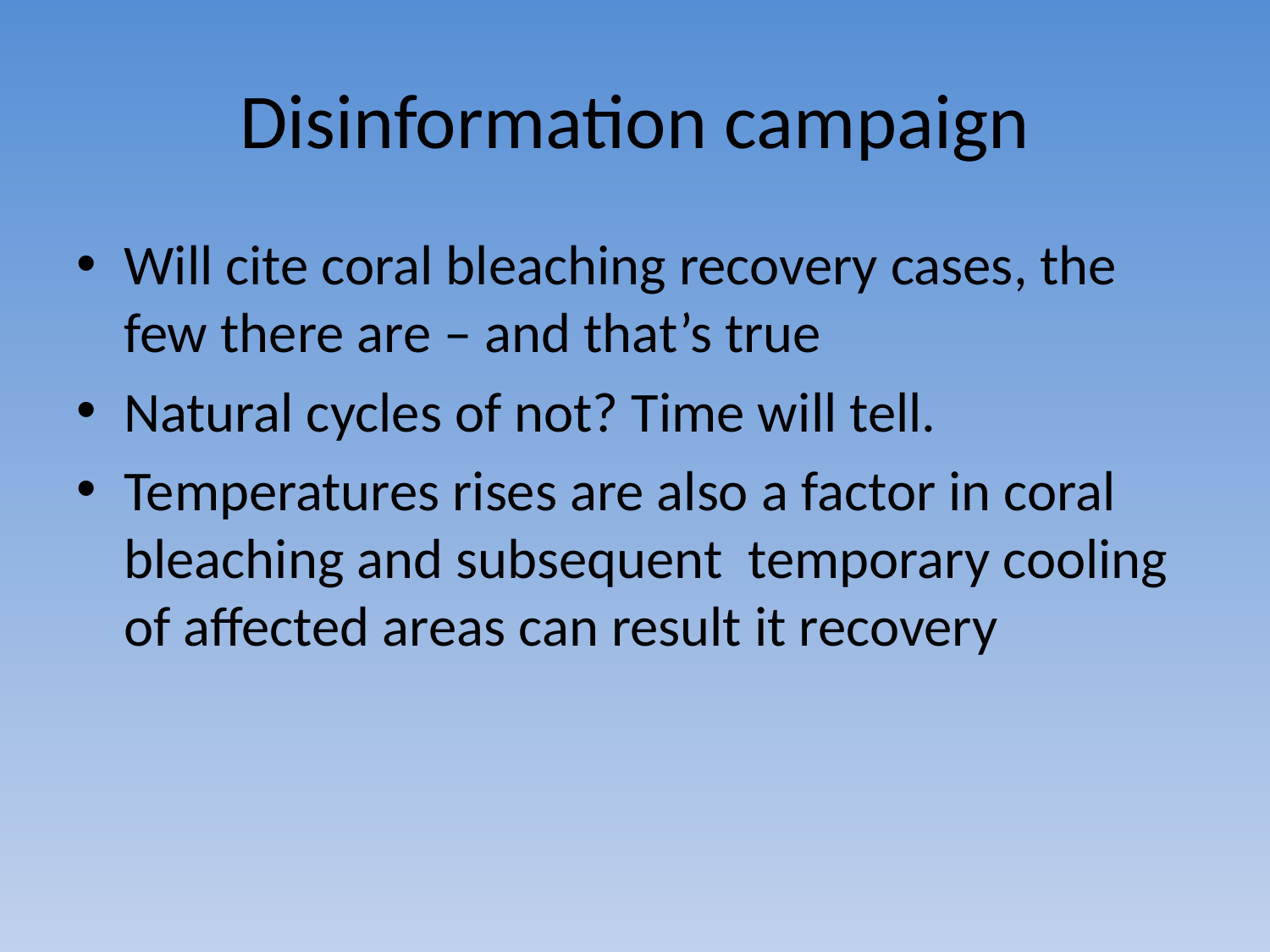

# Disinformation campaign
Will cite coral bleaching recovery cases, the few there are – and that’s true
Natural cycles of not? Time will tell.
Temperatures rises are also a factor in coral bleaching and subsequent  temporary cooling of affected areas can result it recovery